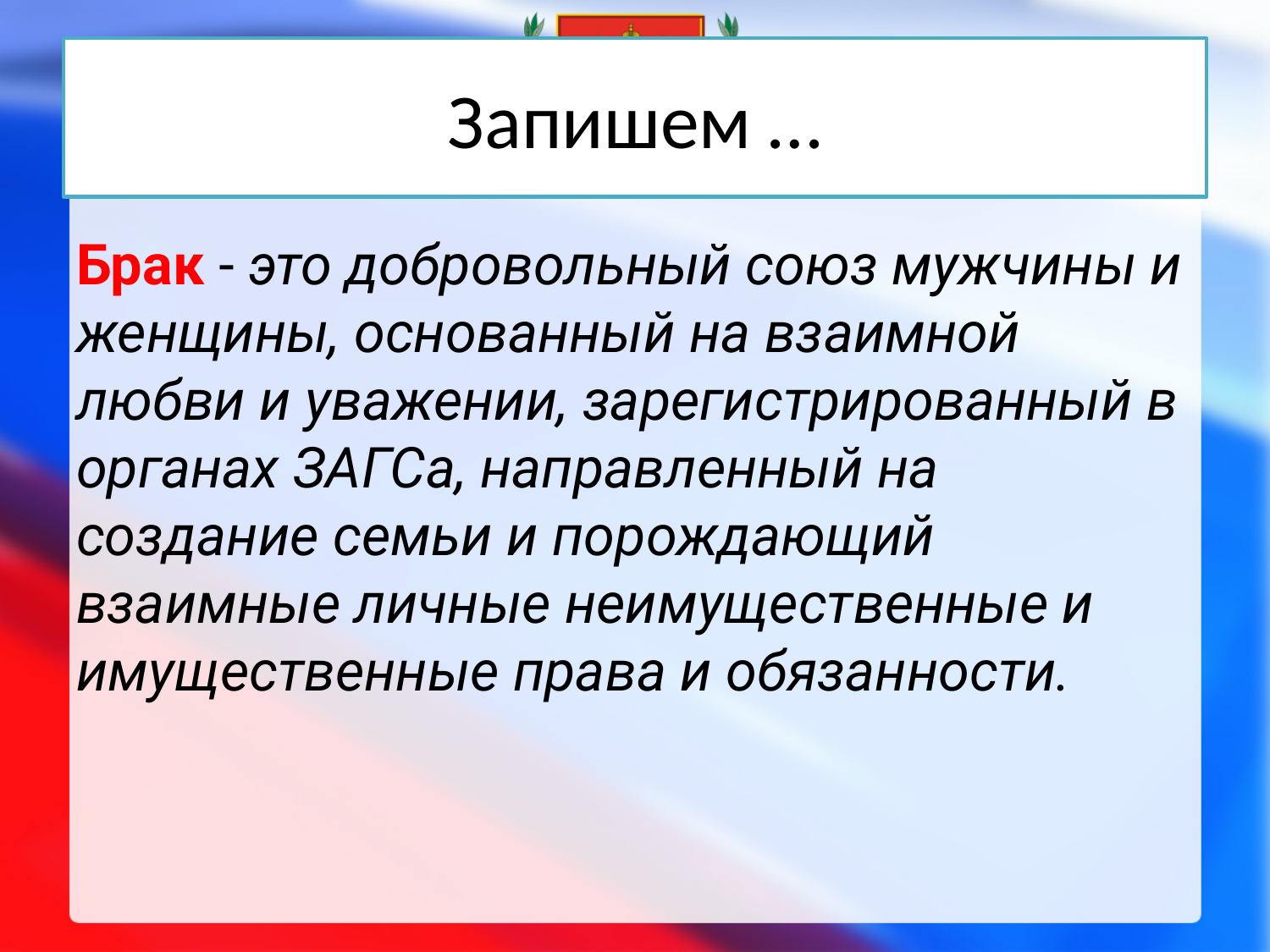

# Запишем …
Брак - это добровольный союз мужчины и женщины, основанный на взаимной любви и уважении, зарегистрированный в органах ЗАГСа, направленный на создание семьи и порождающий взаимные личные неимущественные и имущественные права и обязанности.